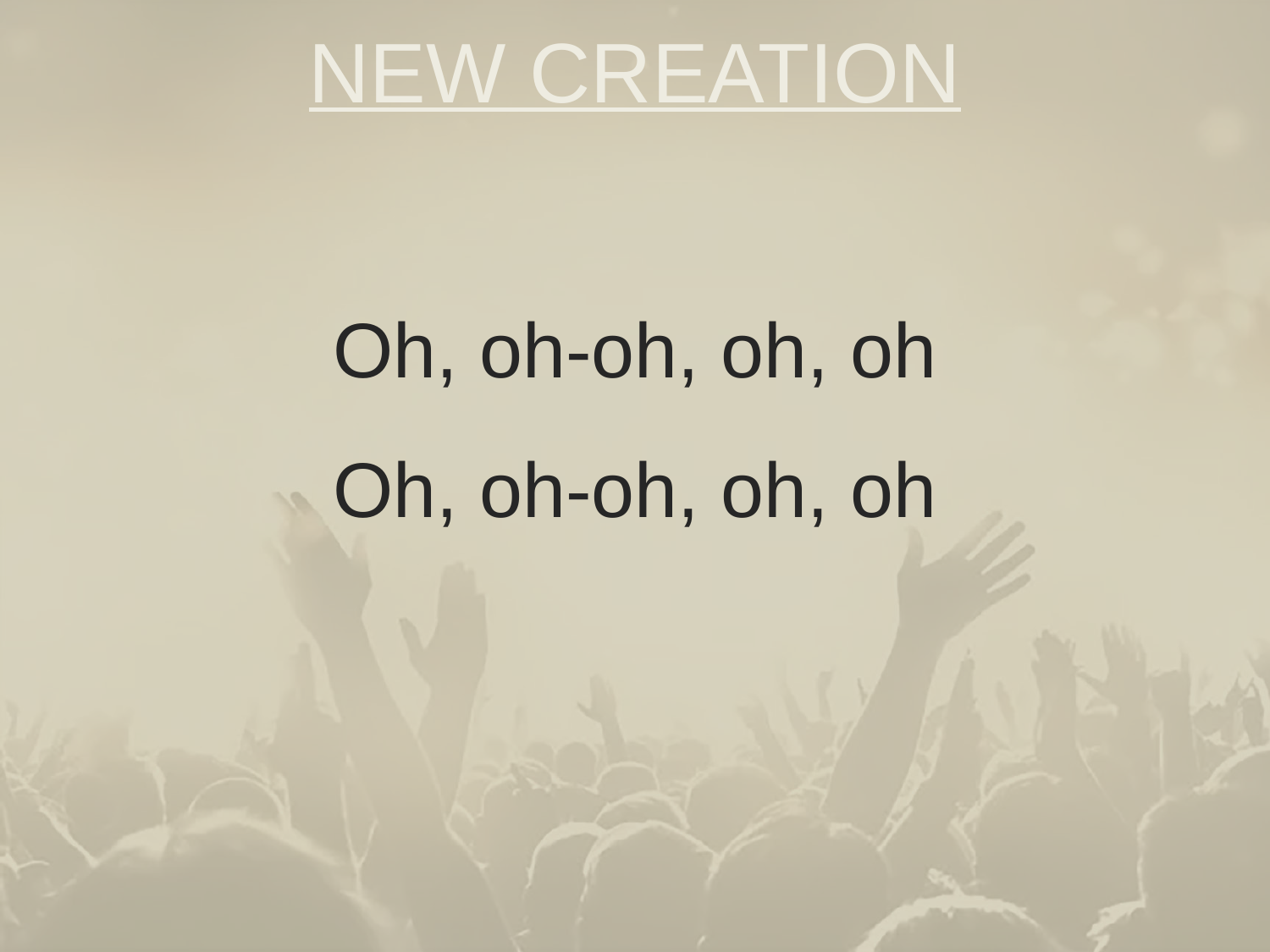

# NEW CREATION

Oh, oh-oh, oh, oh
Oh, oh-oh, oh, oh